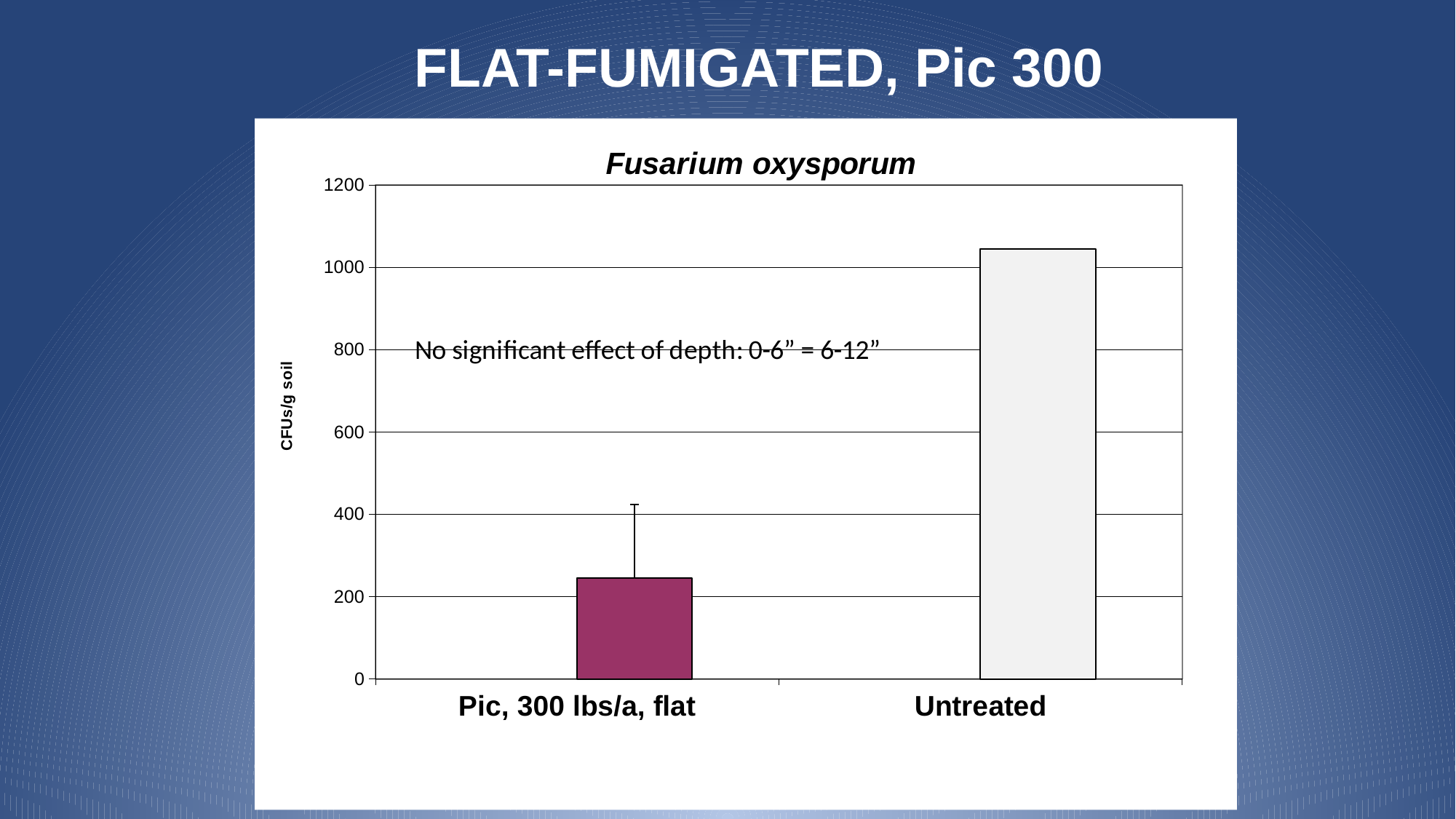

FLAT-FUMIGATED, Pic 300

### Chart: Fusarium oxysporum

| Category |  |  |
|---|---|---|
| Pic, 300 lbs/a, flat | None | 245.0 |
| Untreated | None | 1045.0 |